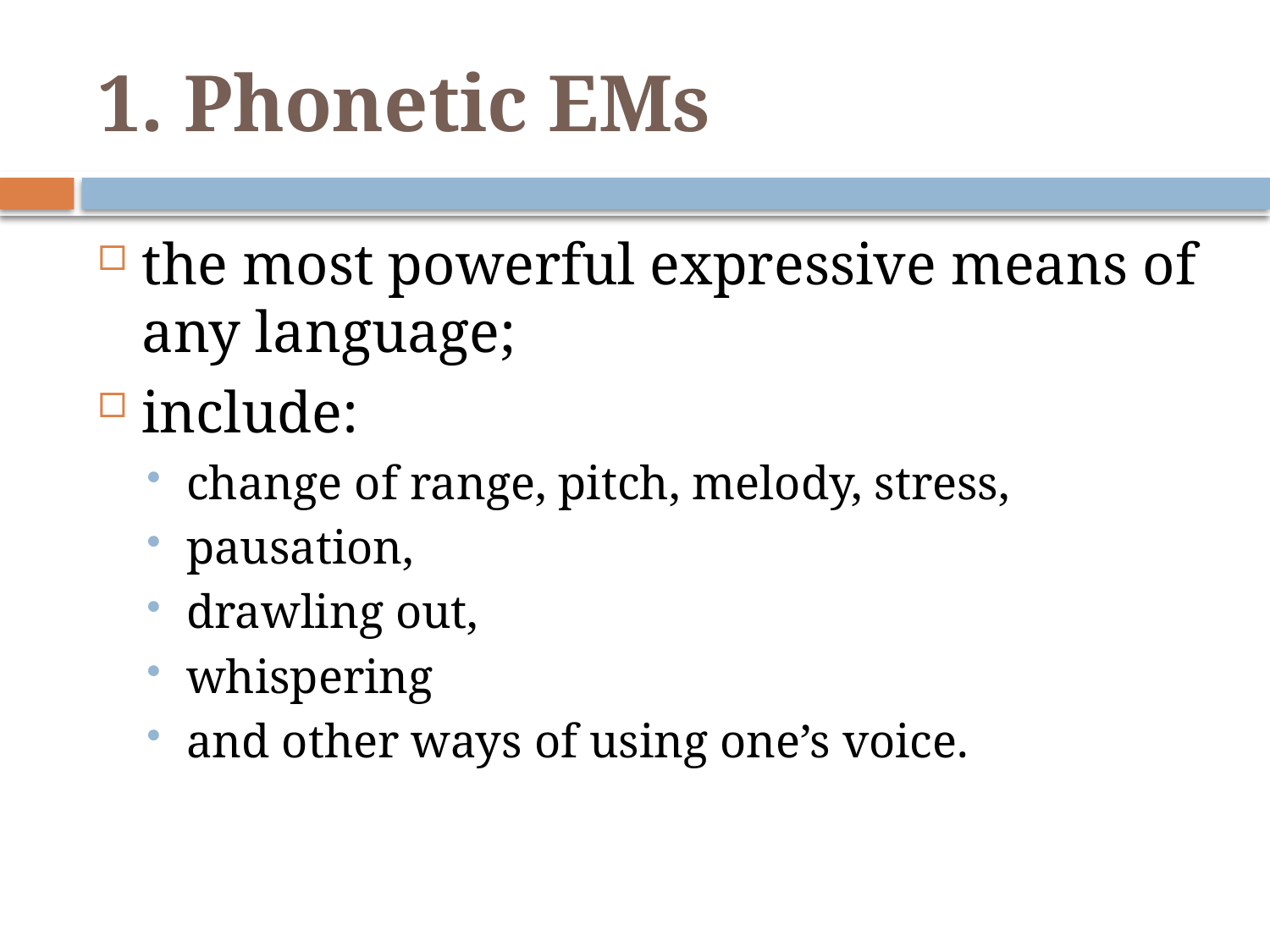

# 1. Phonetic EMs
the most powerful expressive means of any language;
include:
change of range, pitch, melody, stress,
pausation,
drawling out,
whispering
and other ways of using one’s voice.